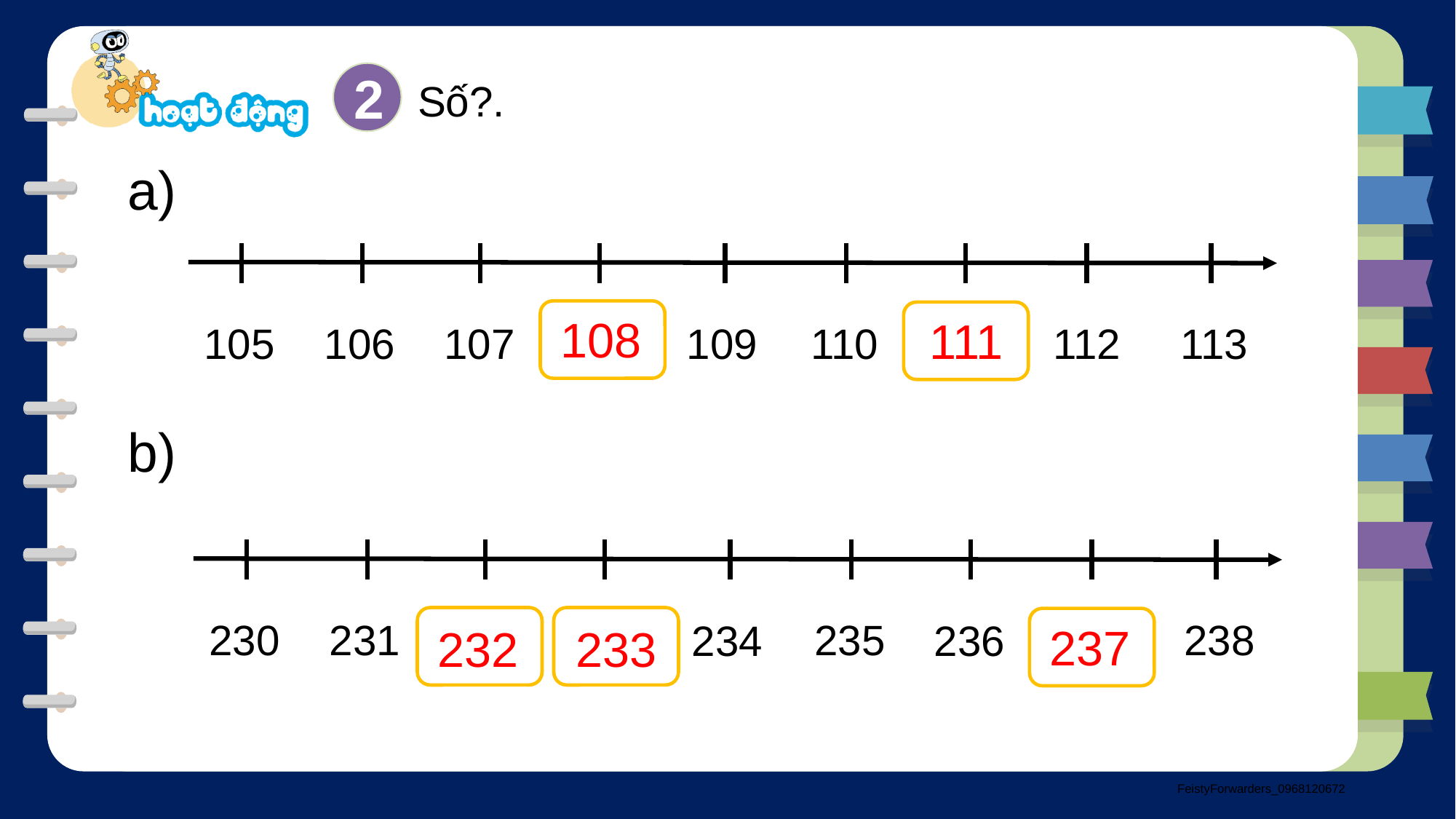

2
Số?.
a)
105
106
110
112
113
107
109
?
?
108
111
b)
230
231
235
238
234
236
?
?
?
237
232
233